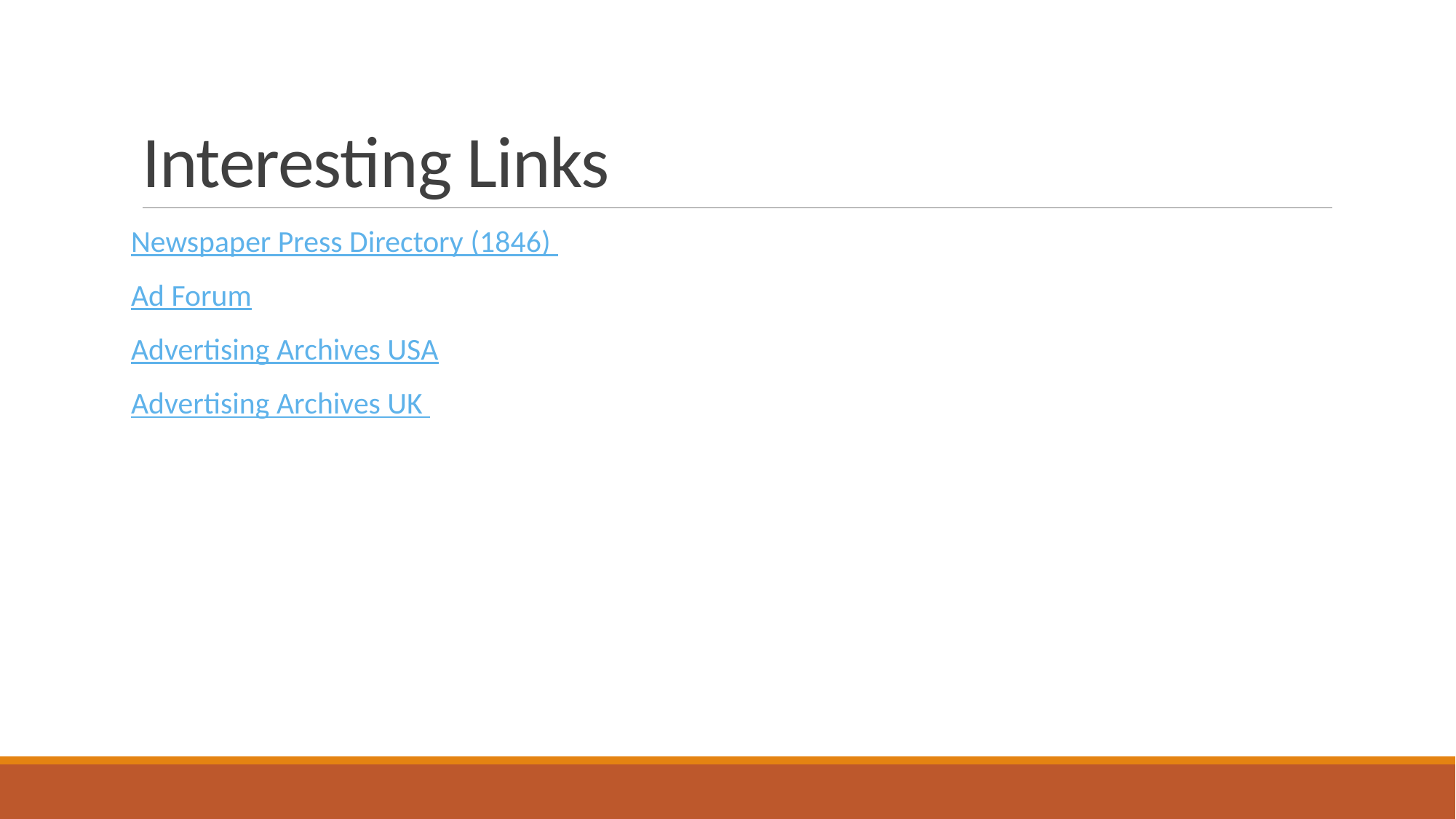

# Interesting Links
Newspaper Press Directory (1846)
Ad Forum
Advertising Archives USA
Advertising Archives UK